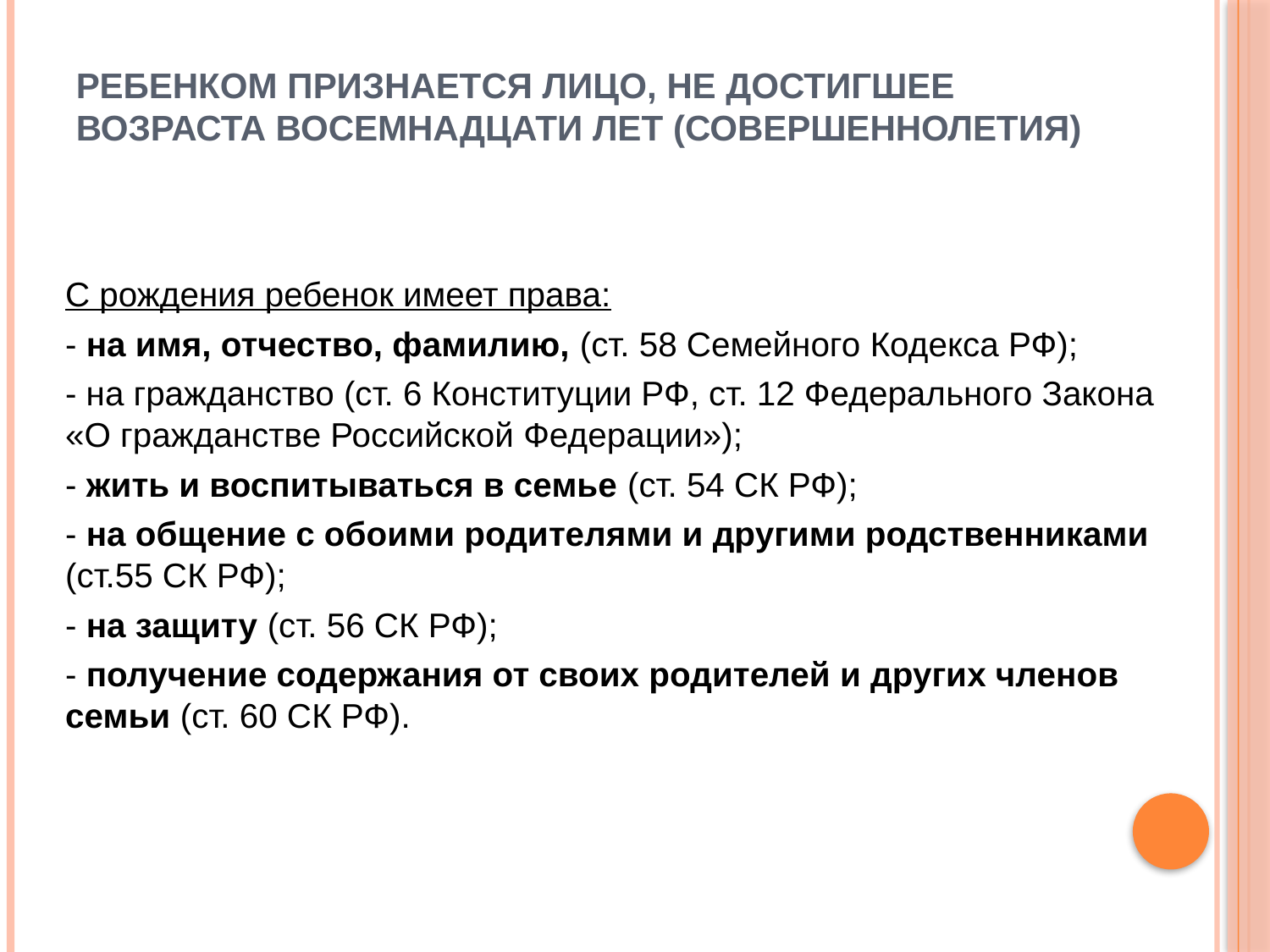

# РЕБЕНКОМ ПРИЗНАЕТСЯ ЛИЦО, НЕ ДОСТИГШЕЕ ВОЗРАСТА ВОСЕМНАДЦАТИ ЛЕТ (СОВЕРШЕННОЛЕТИЯ)
С рождения ребенок имеет права:
- на имя, отчество, фамилию, (ст. 58 Семейного Кодекса РФ);
- на гражданство (ст. 6 Конституции РФ, ст. 12 Федерального Закона «О гражданстве Российской Федерации»);
- жить и воспитываться в семье (ст. 54 СК РФ);
- на общение с обоими родителями и другими родственниками (ст.55 СК РФ);
- на защиту (ст. 56 СК РФ);
- получение содержания от своих родителей и других членов семьи (ст. 60 СК РФ).